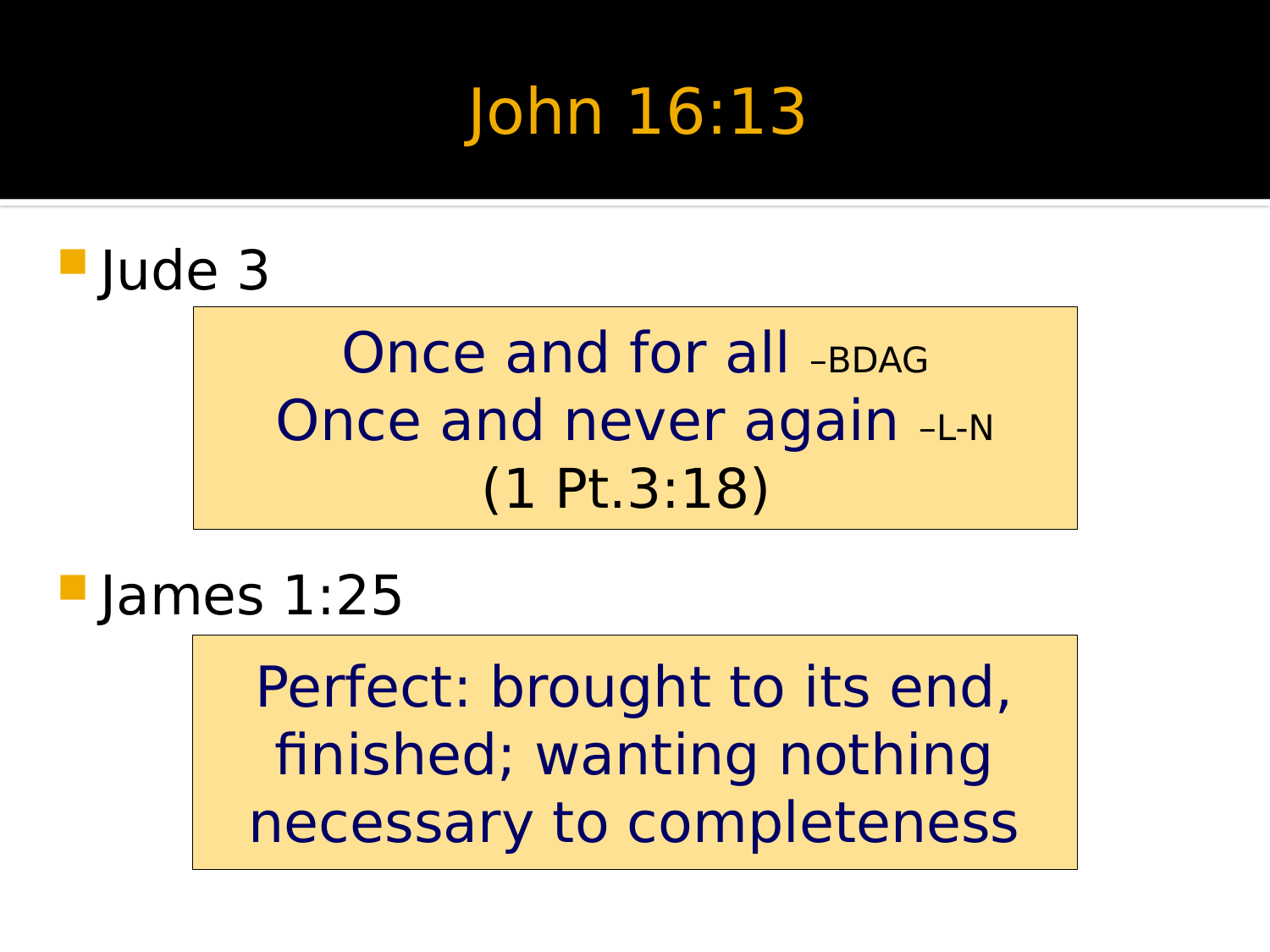

# John 16:13
Jude 3

James 1:25

Once and for all –BDAG
Once and never again –L-N
(1 Pt.3:18)
Perfect: brought to its end, finished; wanting nothing necessary to completeness